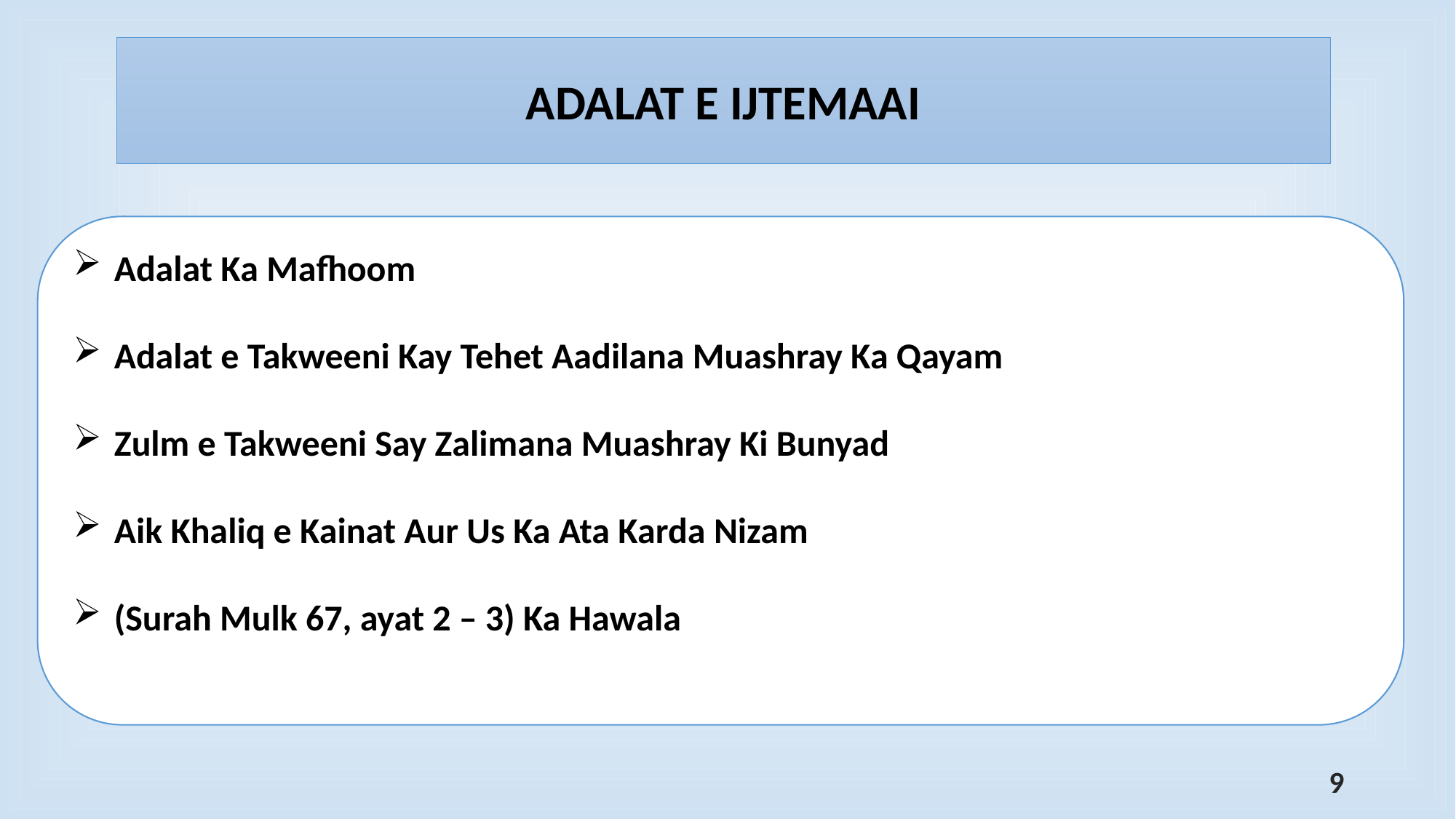

ADALAT E IJTEMAAI
Adalat Ka Mafhoom

Adalat e Takweeni Kay Tehet Aadilana Muashray Ka Qayam

Zulm e Takweeni Say Zalimana Muashray Ki Bunyad

Aik Khaliq e Kainat Aur Us Ka Ata Karda Nizam

(Surah Mulk 67, ayat 2 – 3) Ka Hawala

9